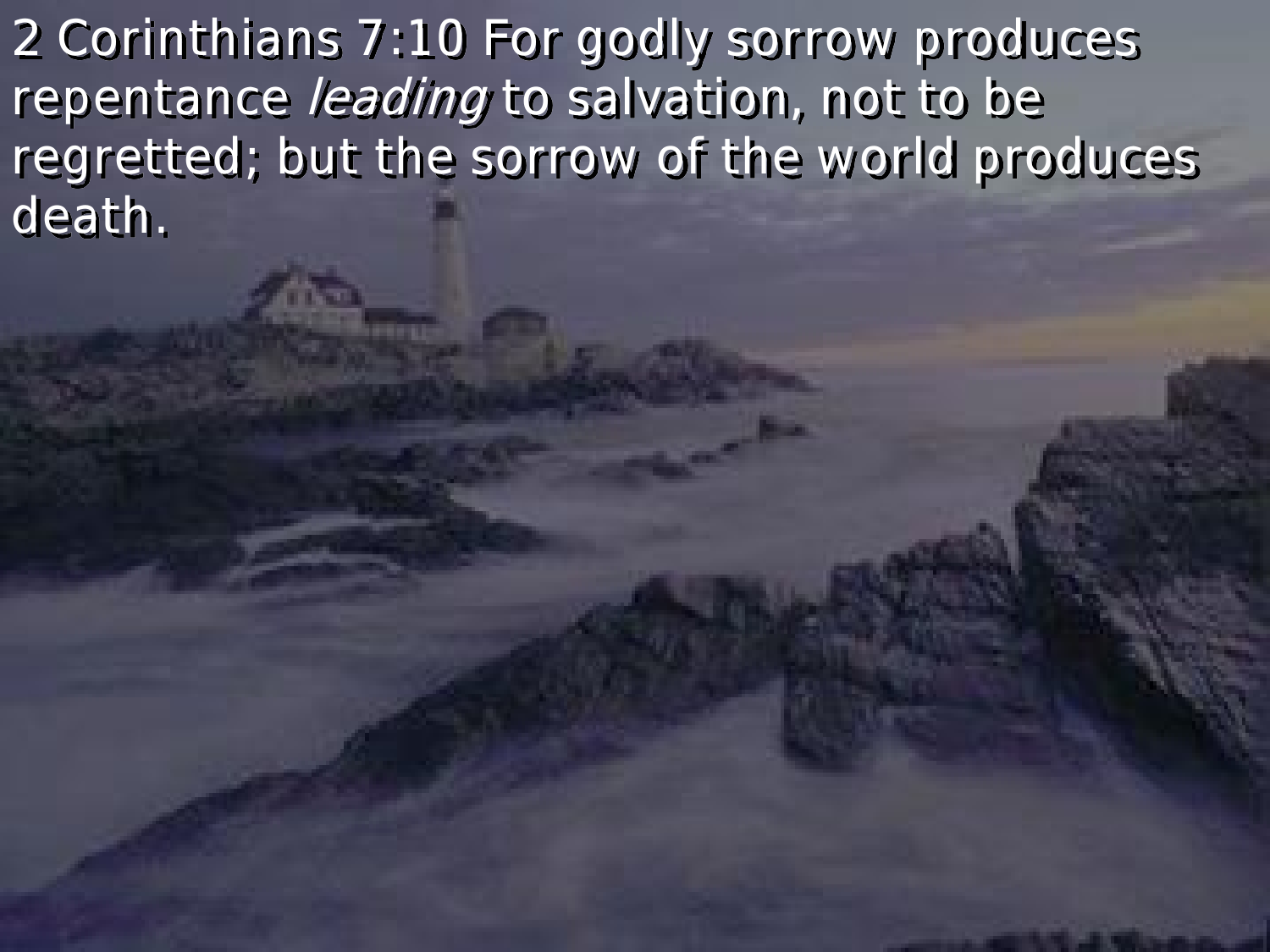

2 Corinthians 7:10 For godly sorrow produces repentance leading to salvation, not to be regretted; but the sorrow of the world produces death.